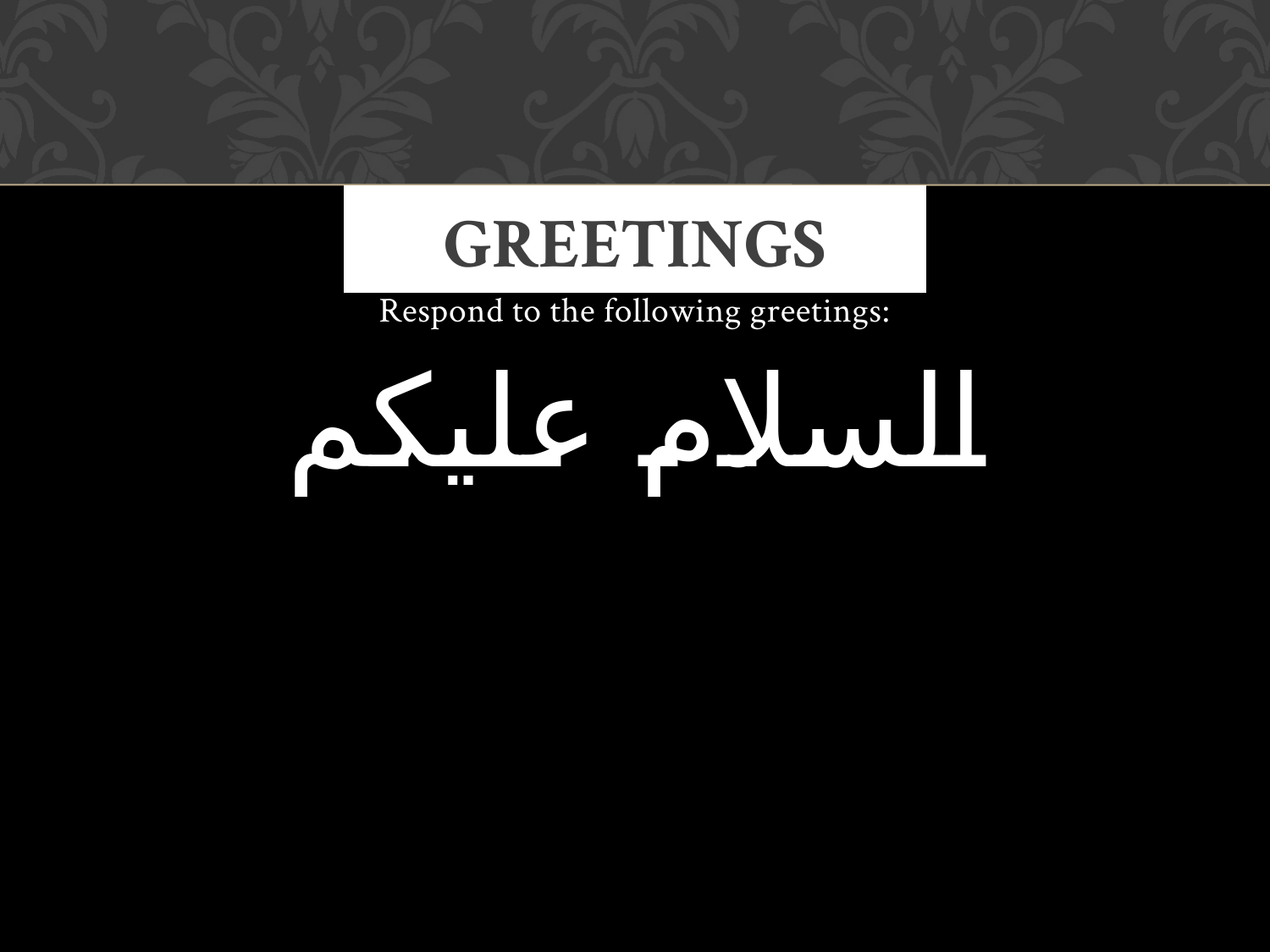

# Greetings
Respond to the following greetings:
السلام عليكم